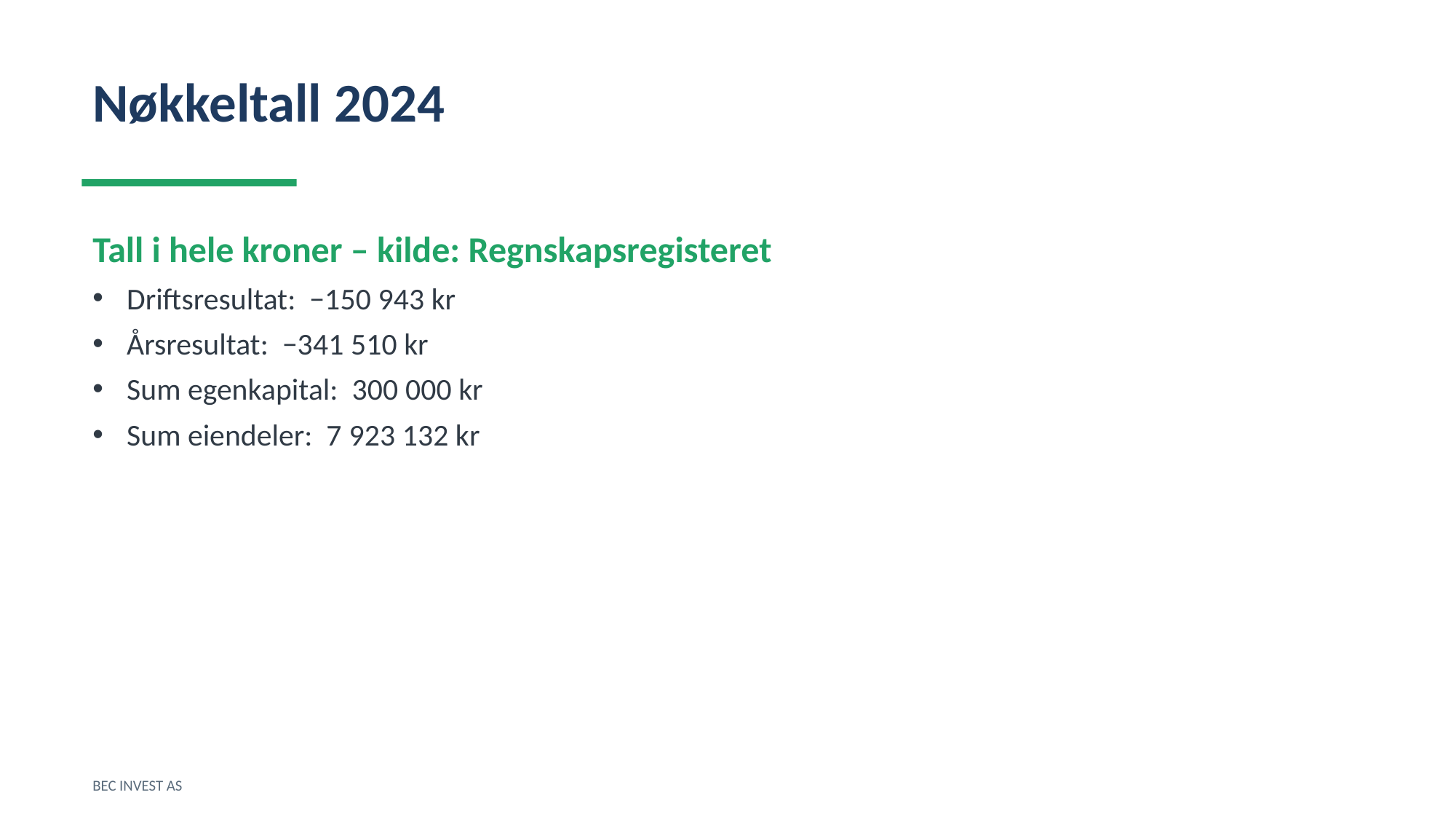

Nøkkeltall 2024

Tall i hele kroner – kilde: Regnskapsregisteret
Driftsresultat:  −150 943 kr
Årsresultat:  −341 510 kr
Sum egenkapital:  300 000 kr
Sum eiendeler:  7 923 132 kr
BEC INVEST AS